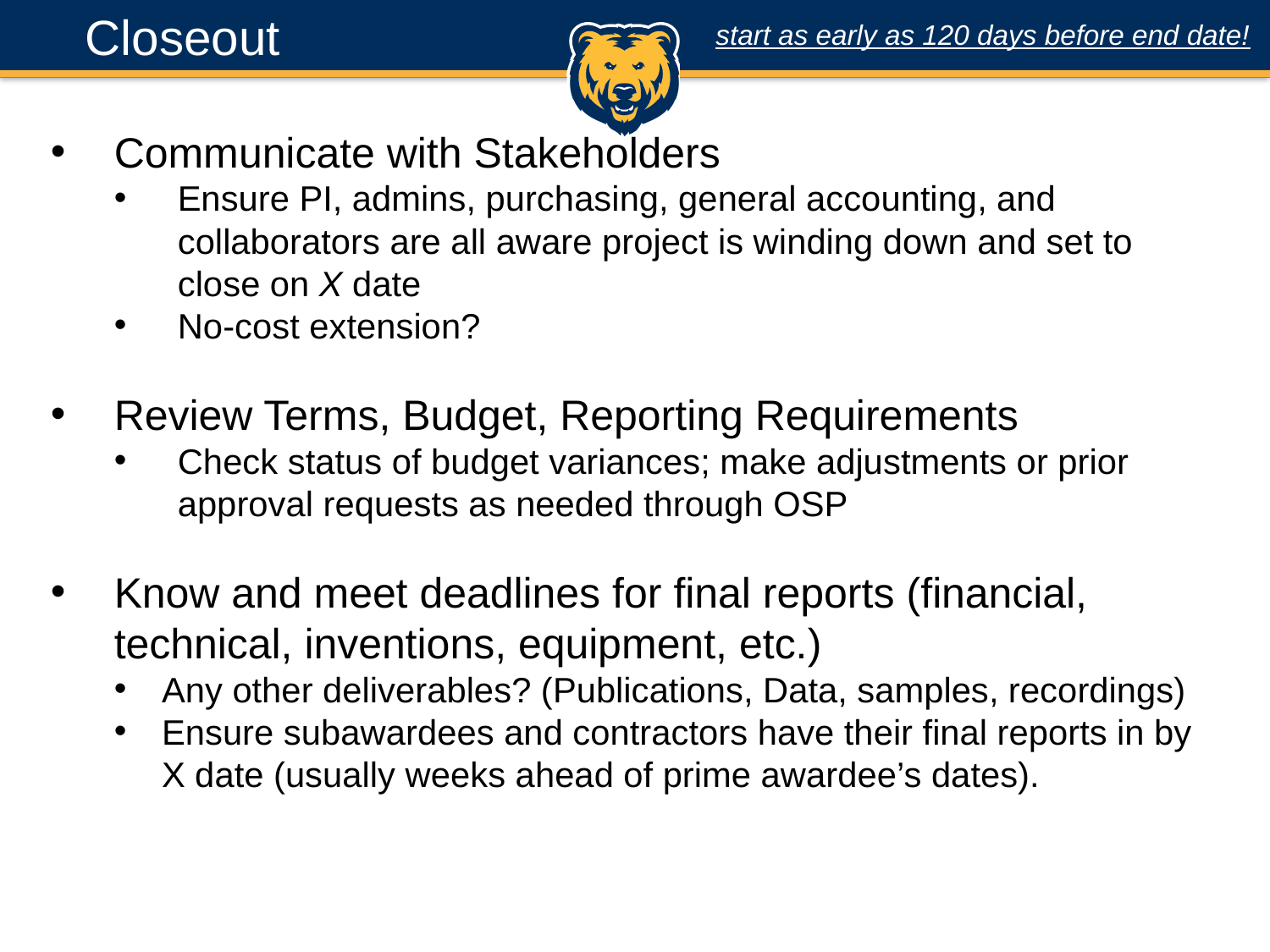

# Closeout
start as early as 120 days before end date!
Communicate with Stakeholders
Ensure PI, admins, purchasing, general accounting, and collaborators are all aware project is winding down and set to close on X date
No-cost extension?
Review Terms, Budget, Reporting Requirements
Check status of budget variances; make adjustments or prior approval requests as needed through OSP
Know and meet deadlines for final reports (financial, technical, inventions, equipment, etc.)
Any other deliverables? (Publications, Data, samples, recordings)
Ensure subawardees and contractors have their final reports in by X date (usually weeks ahead of prime awardee’s dates).